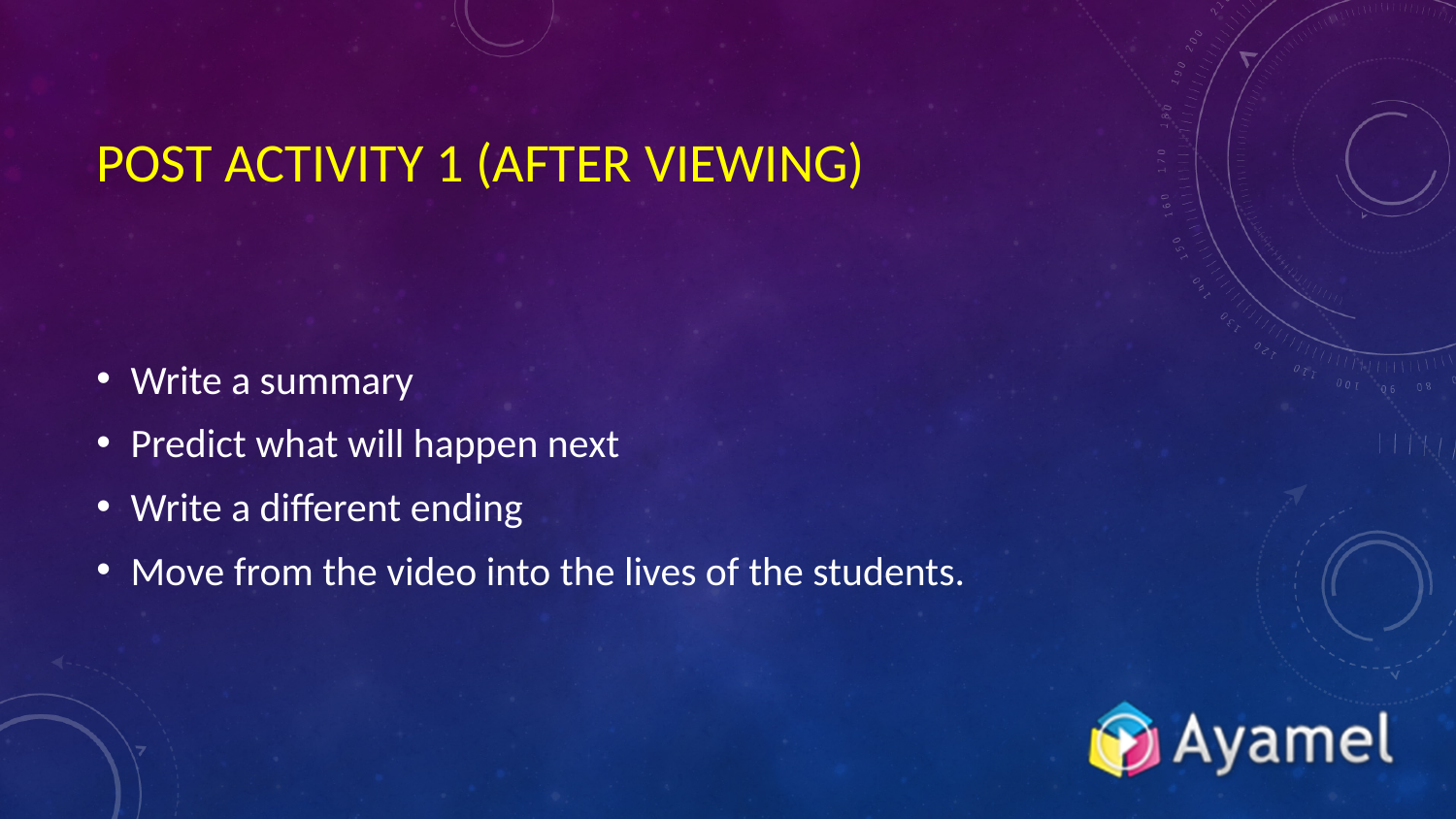

# Post Activity 1 (After viewing)
Write a summary
Predict what will happen next
Write a different ending
Move from the video into the lives of the students.